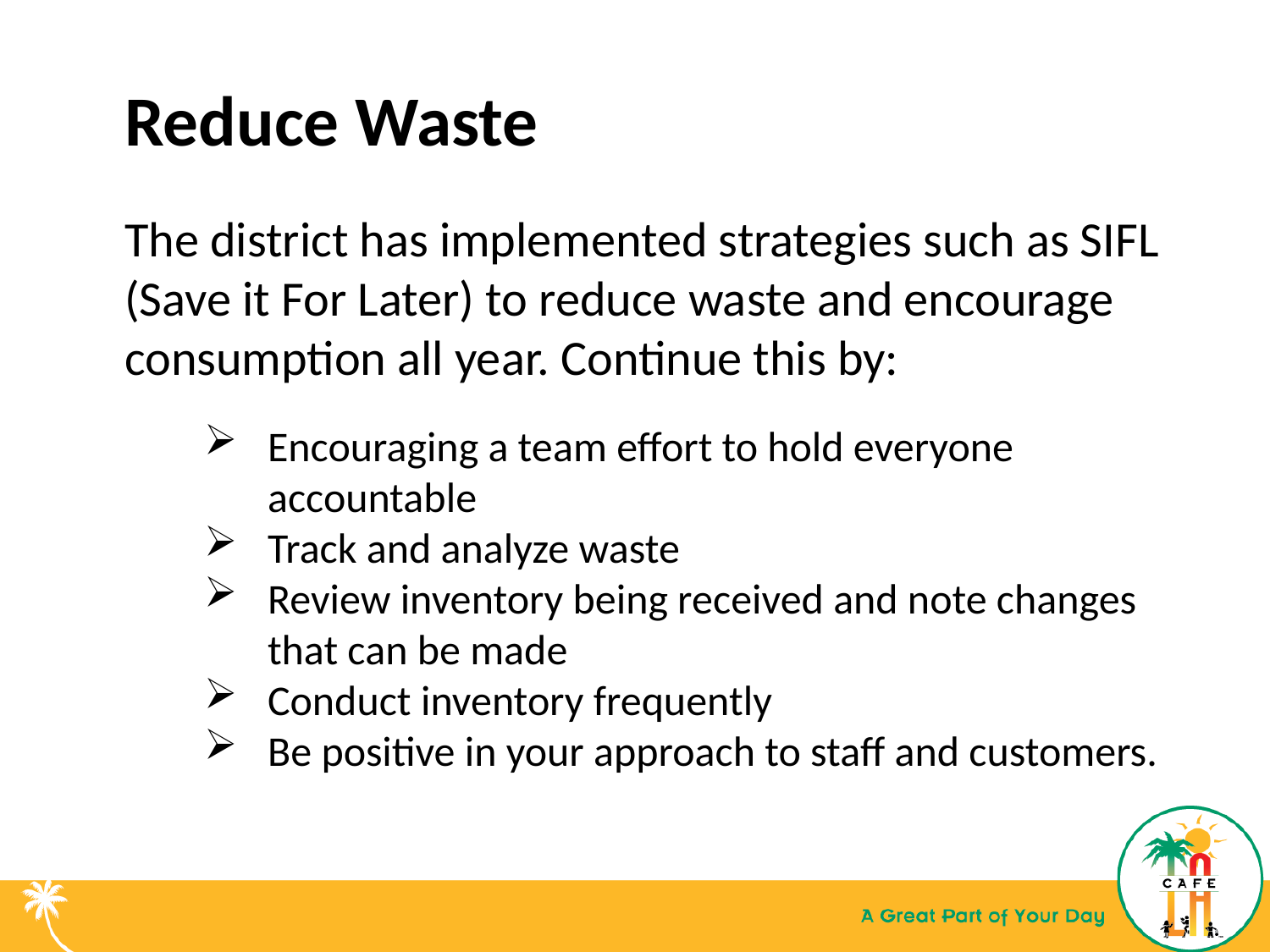

# Reduce Waste
The district has implemented strategies such as SIFL (Save it For Later) to reduce waste and encourage consumption all year. Continue this by:

Encouraging a team effort to hold everyone accountable
Track and analyze waste
Review inventory being received and note changes that can be made
Conduct inventory frequently
Be positive in your approach to staff and customers.